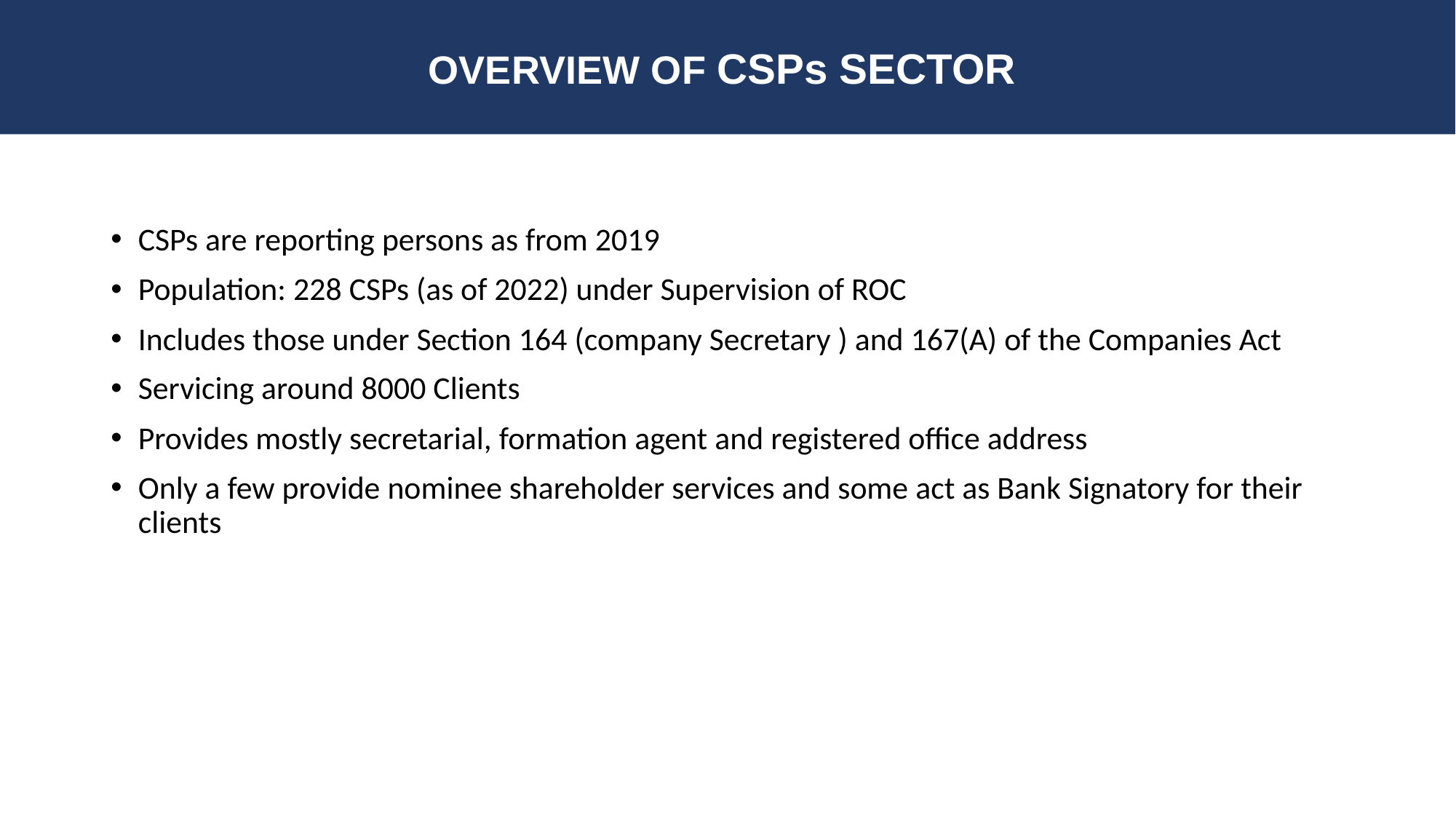

# OVERVIEW OF CSPs SECTOR
CSPs are reporting persons as from 2019
Population: 228 CSPs (as of 2022) under Supervision of ROC
Includes those under Section 164 (company Secretary ) and 167(A) of the Companies Act
Servicing around 8000 Clients
Provides mostly secretarial, formation agent and registered office address
Only a few provide nominee shareholder services and some act as Bank Signatory for their clients